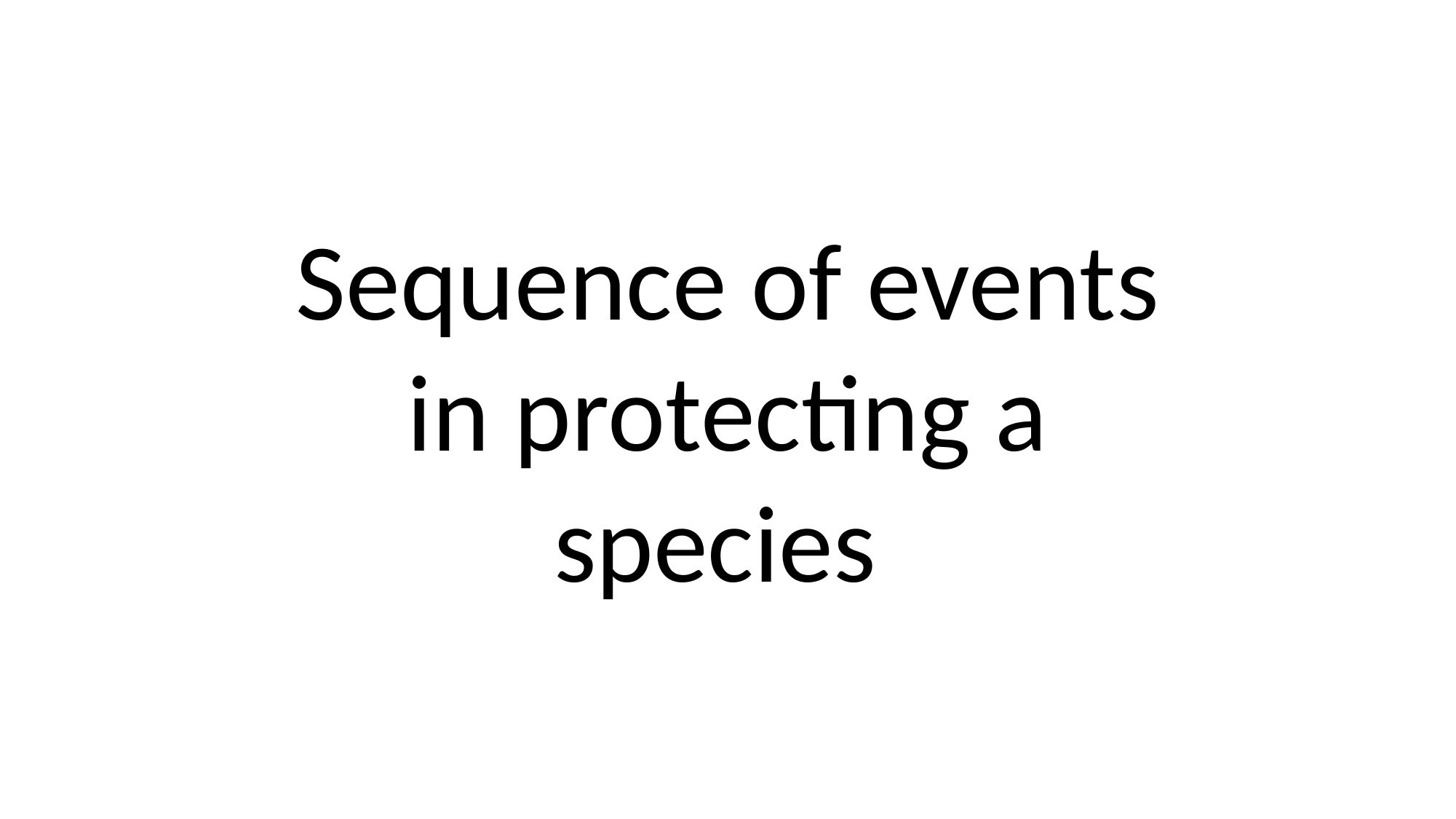

Sequence of events in protecting a species